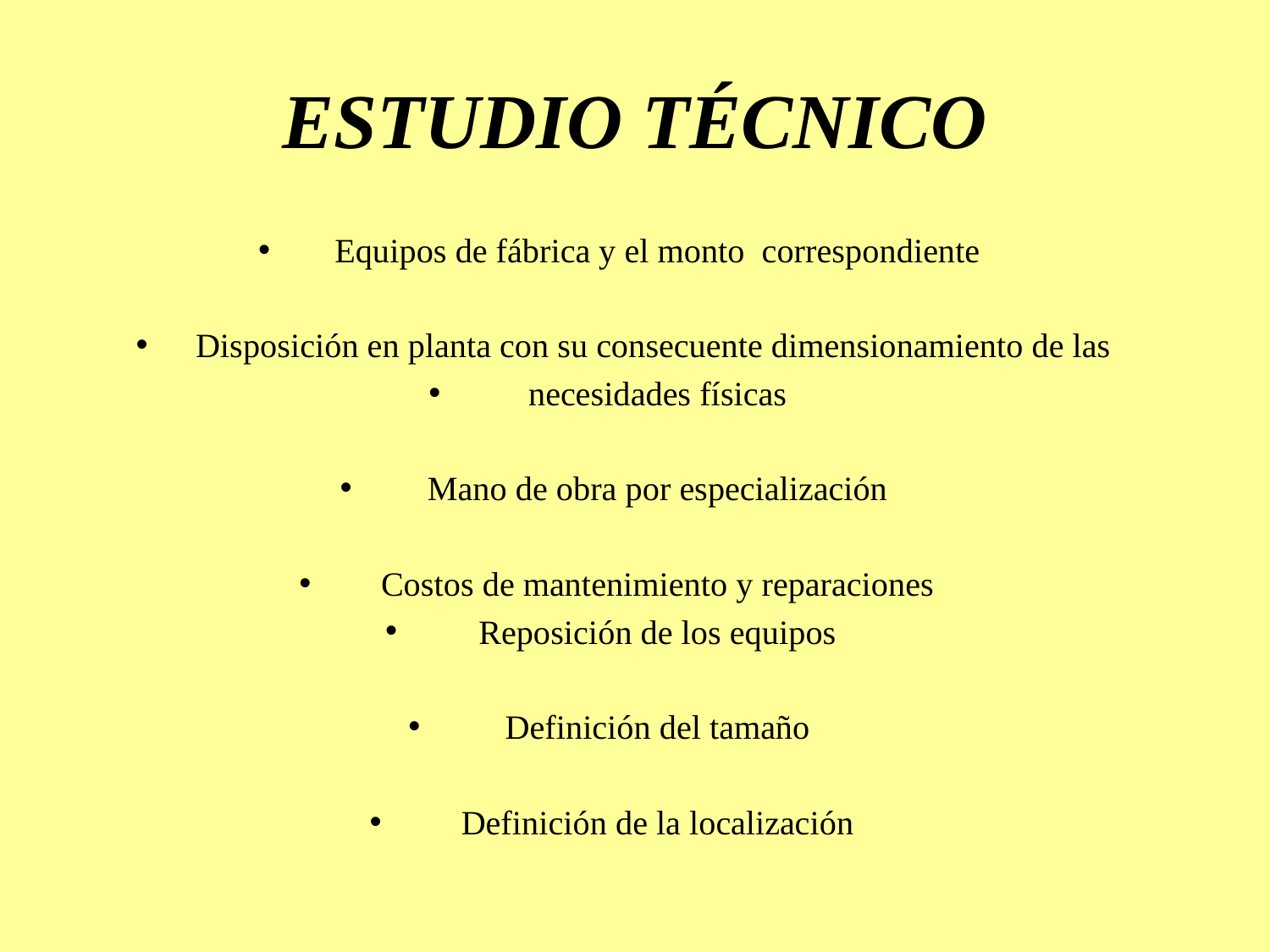

# ESTUDIO TÉCNICO
Equipos de fábrica y el monto  correspondiente

Disposición en planta con su consecuente dimensionamiento de las
necesidades físicas

Mano de obra por especialización

Costos de mantenimiento y reparaciones
Reposición de los equipos

Definición del tamaño

Definición de la localización